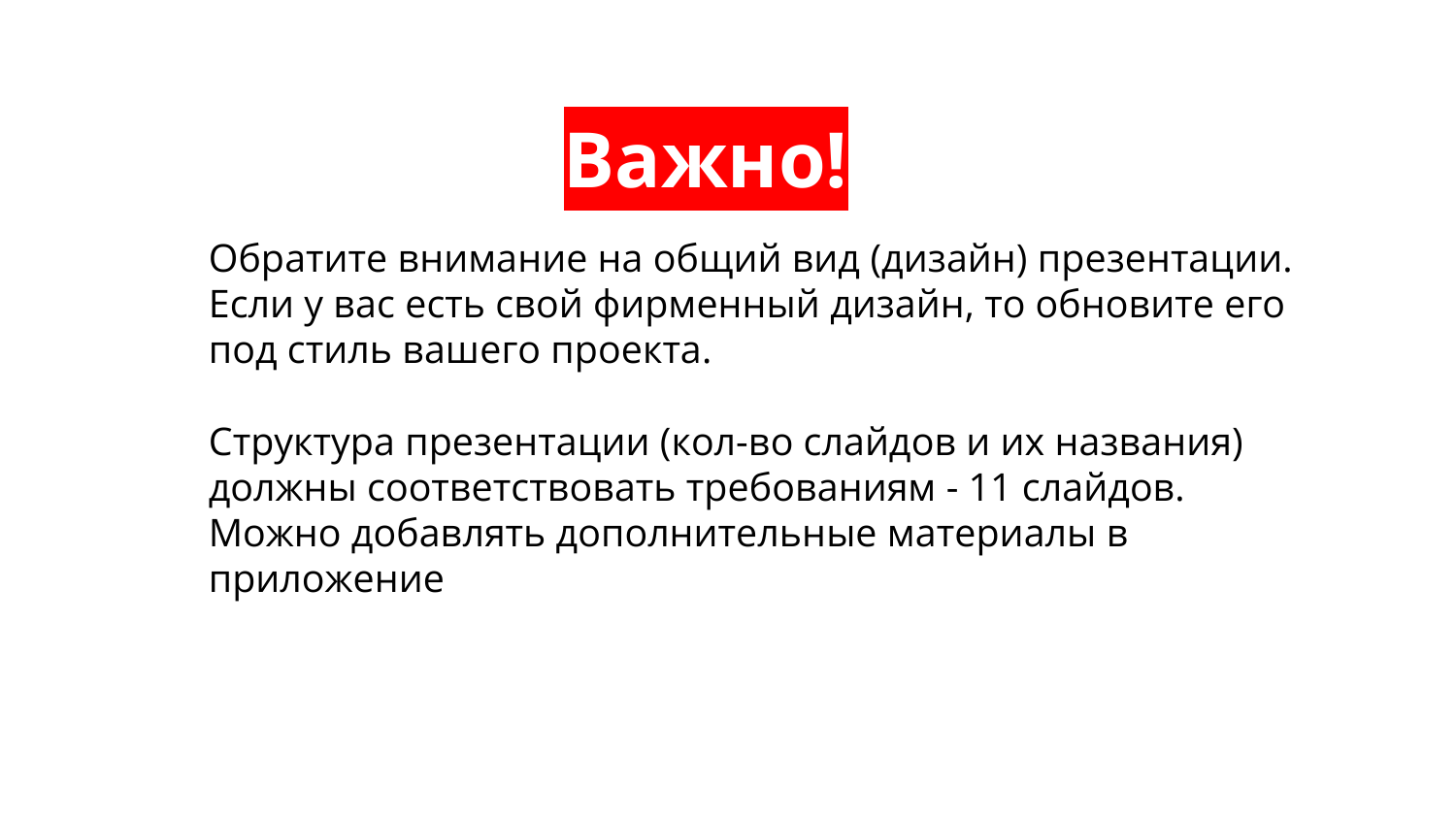

Важно!
Обратите внимание на общий вид (дизайн) презентации.
Если у вас есть свой фирменный дизайн, то обновите его под стиль вашего проекта.

Структура презентации (кол-во слайдов и их названия) должны соответствовать требованиям - 11 слайдов.
Можно добавлять дополнительные материалы в приложение